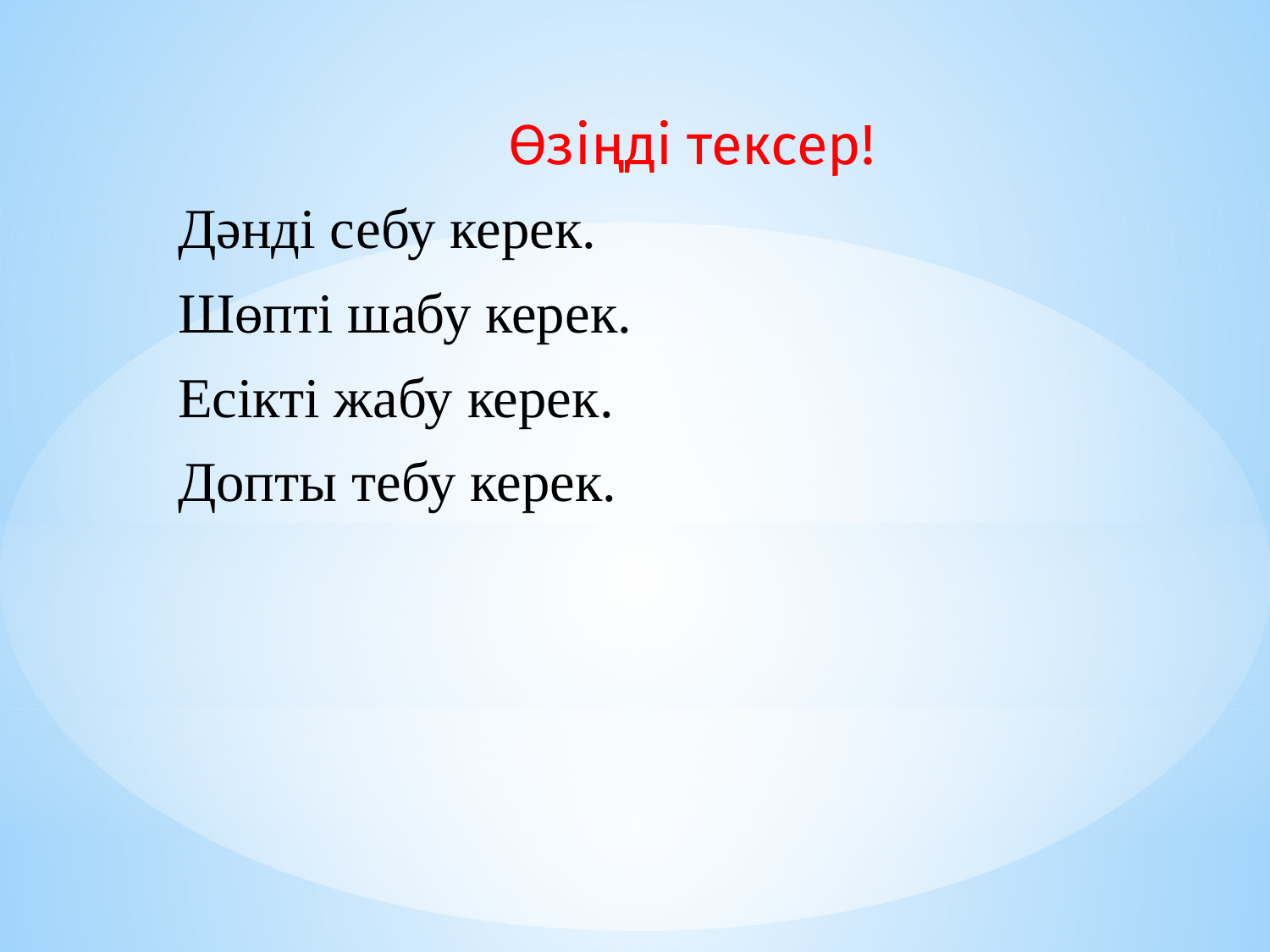

Өзіңді тексер!
Дәнді себу керек.
Шөпті шабу керек.
Есікті жабу керек.
Допты тебу керек.